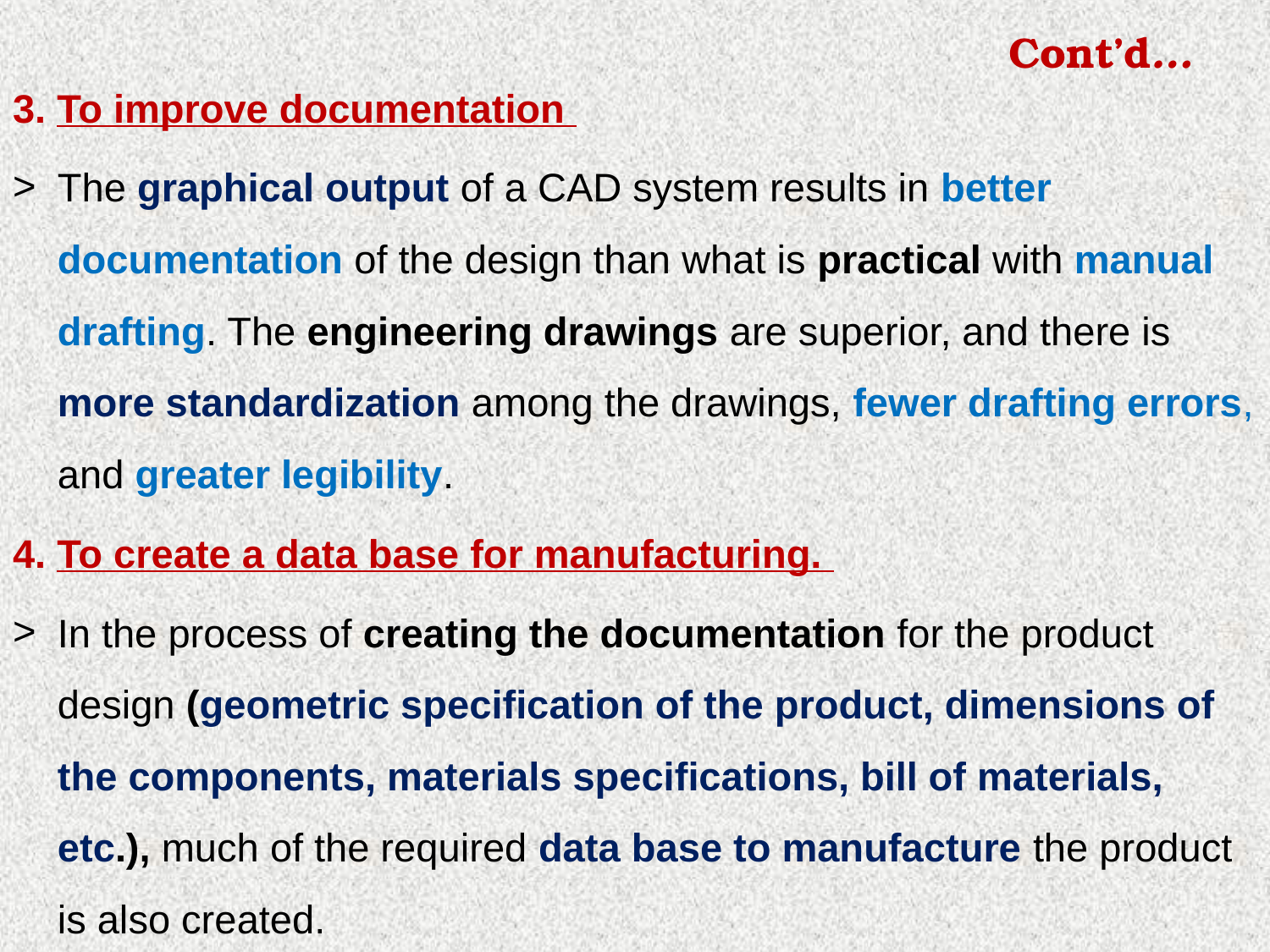

# Cont’d…
3. To improve documentation
The graphical output of a CAD system results in better documentation of the design than what is practical with manual drafting. The engineering drawings are superior, and there is more standardization among the drawings, fewer drafting errors, and greater legibility.
4. To create a data base for manufacturing.
In the process of creating the documentation for the product design (geometric specification of the product, dimensions of the components, materials specifications, bill of materials, etc.), much of the required data base to manufacture the product is also created.